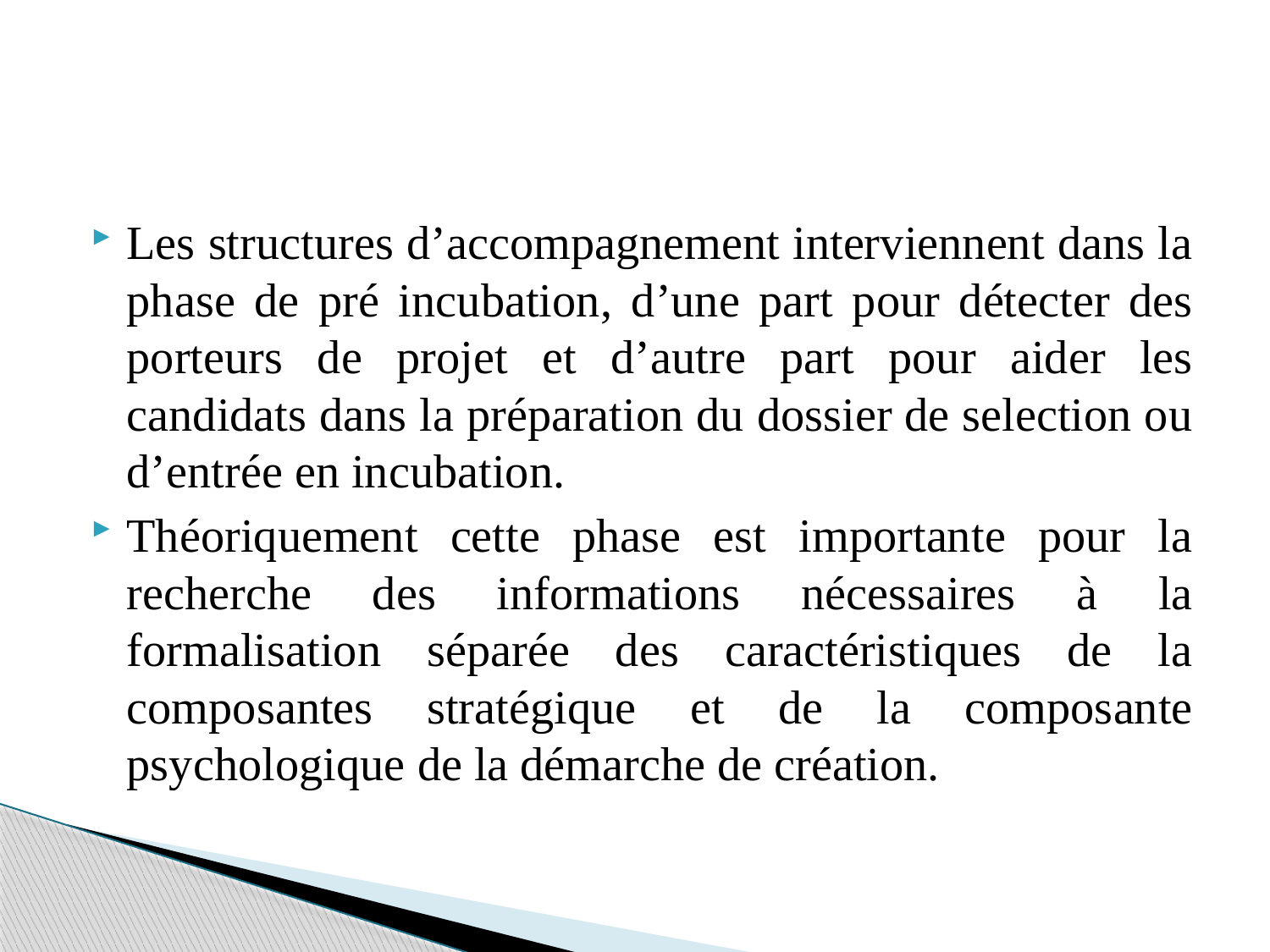

#
Les structures d’accompagnement interviennent dans la phase de pré incubation, d’une part pour détecter des porteurs de projet et d’autre part pour aider les candidats dans la préparation du dossier de selection ou d’entrée en incubation.
Théoriquement cette phase est importante pour la recherche des informations nécessaires à la formalisation séparée des caractéristiques de la composantes stratégique et de la composante psychologique de la démarche de création.